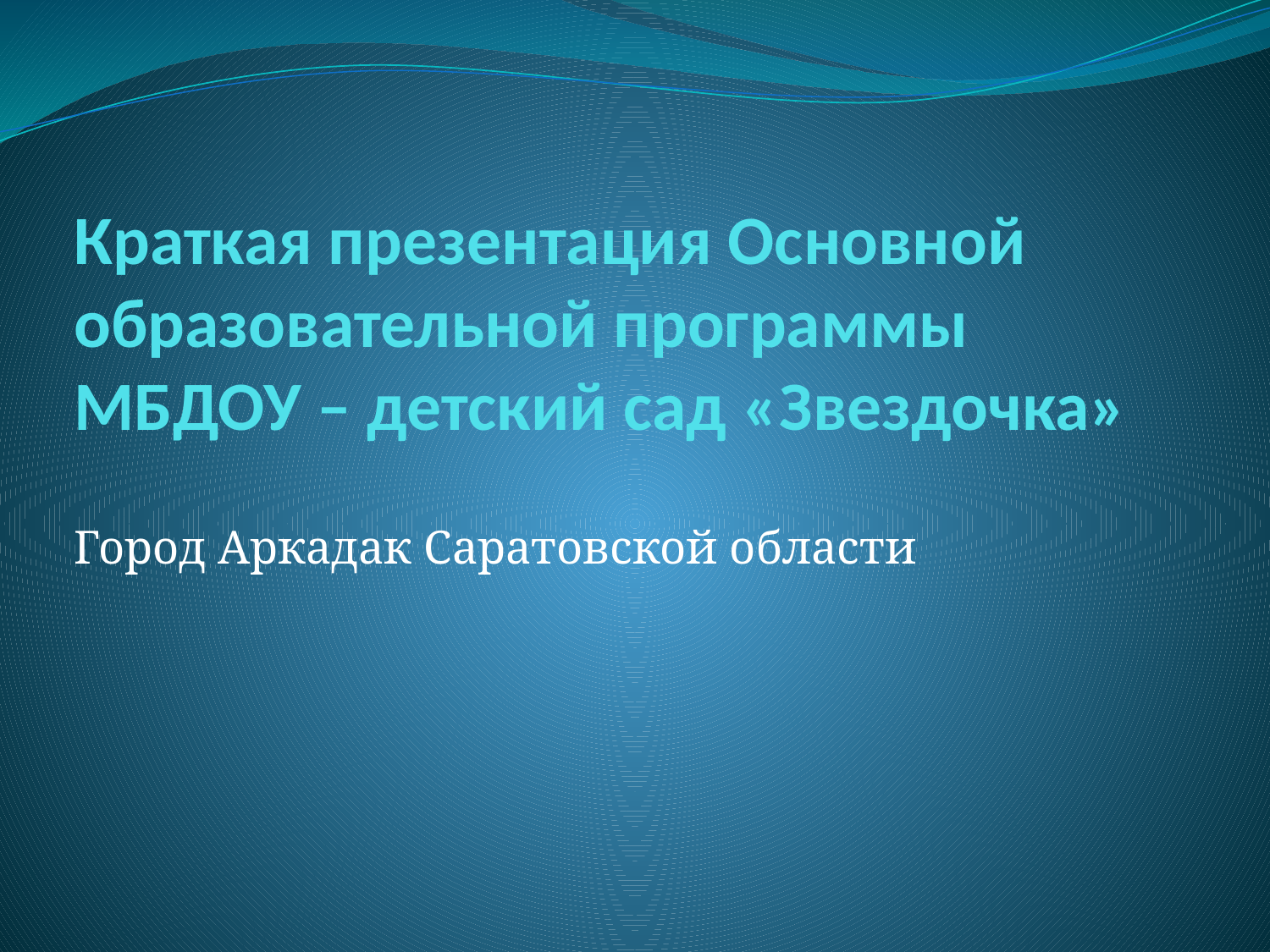

# Краткая презентация Основной образовательной программы МБДОУ – детский сад «Звездочка»

Город Аркадак Саратовской области